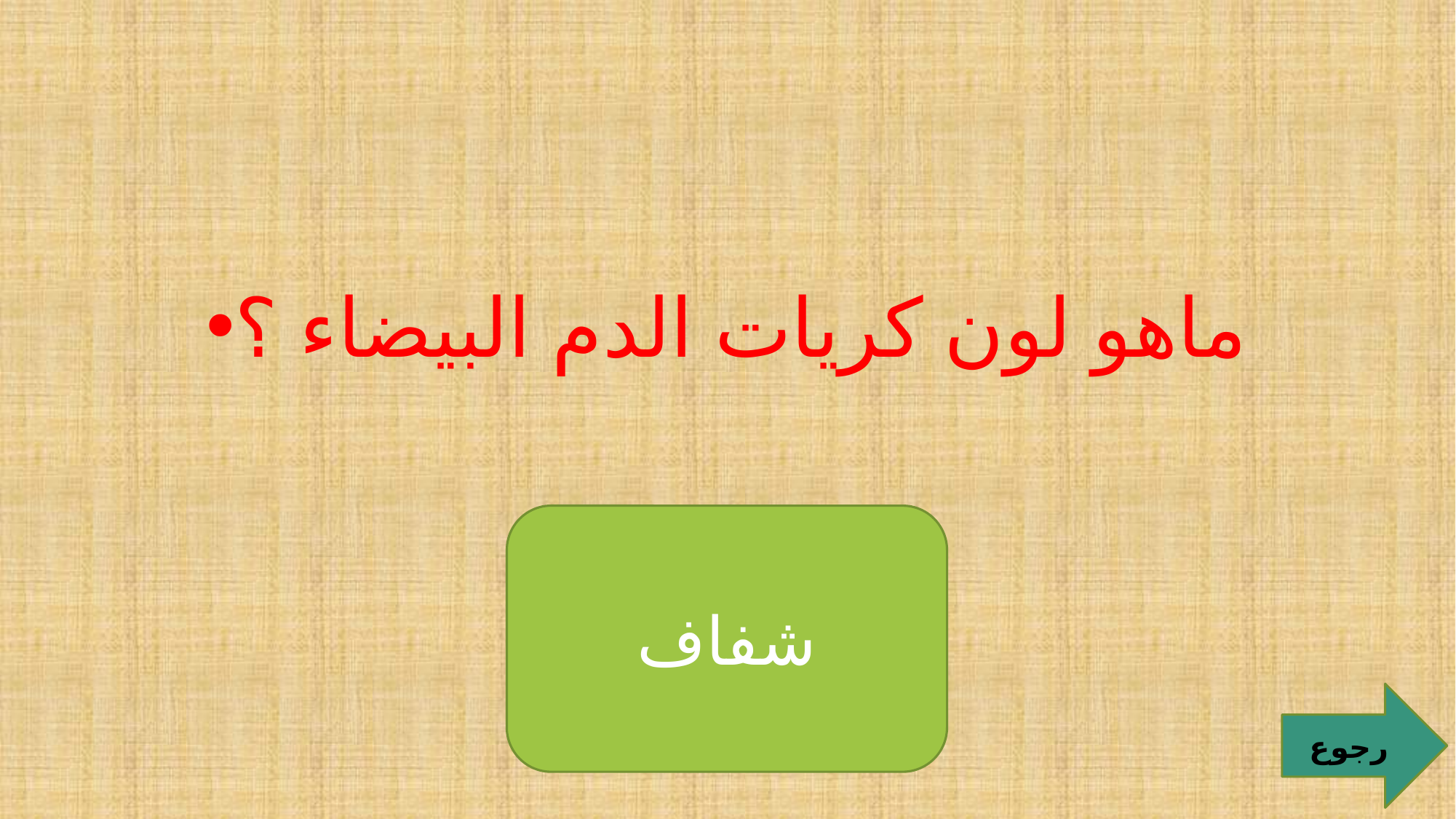

#
ماهو لون كريات الدم البيضاء ؟
شفاف
رجوع